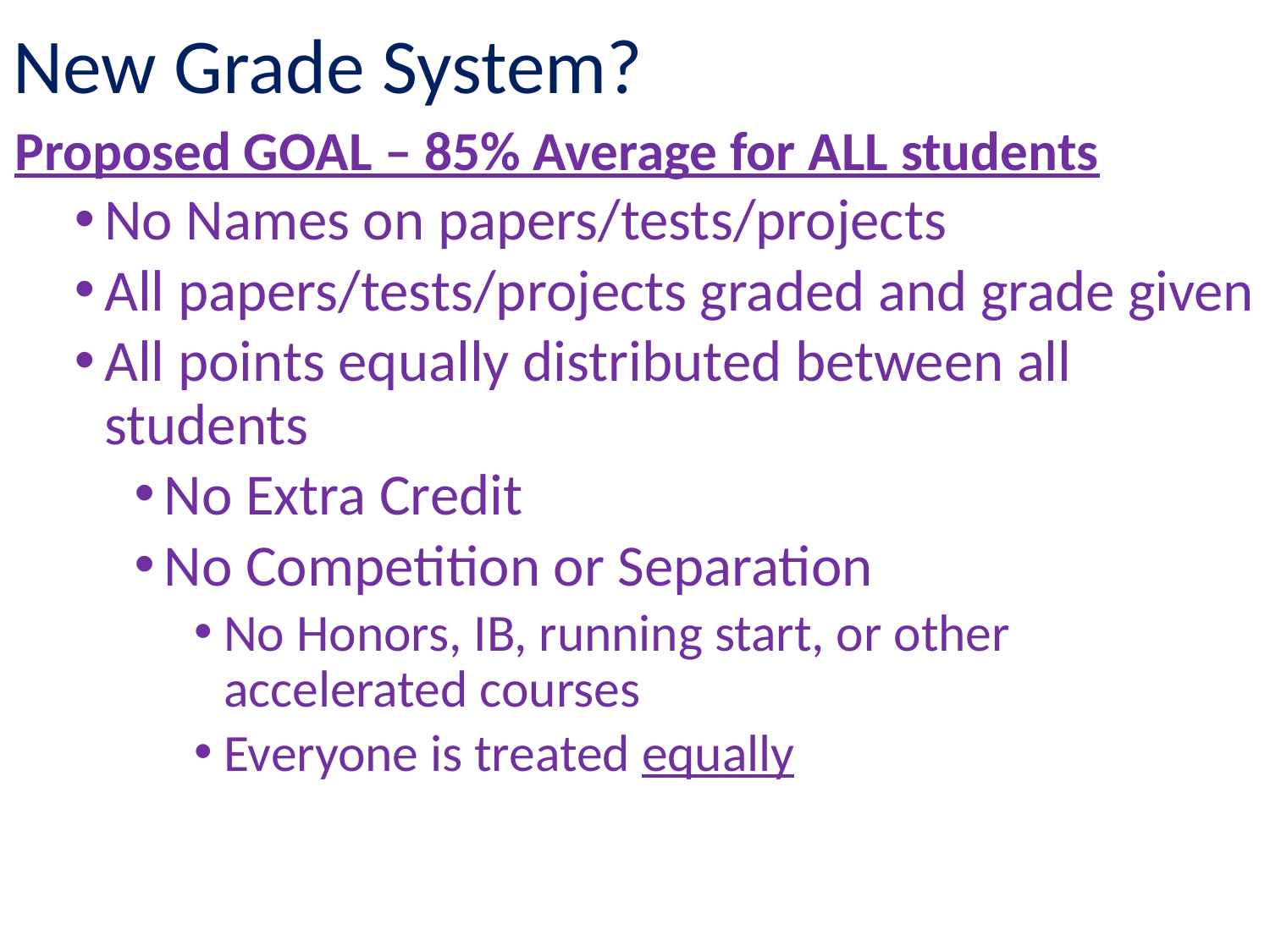

# New Grade System?
Proposed GOAL – 85% Average for ALL students
No Names on papers/tests/projects
All papers/tests/projects graded and grade given
All points equally distributed between all students
No Extra Credit
No Competition or Separation
No Honors, IB, running start, or other accelerated courses
Everyone is treated equally